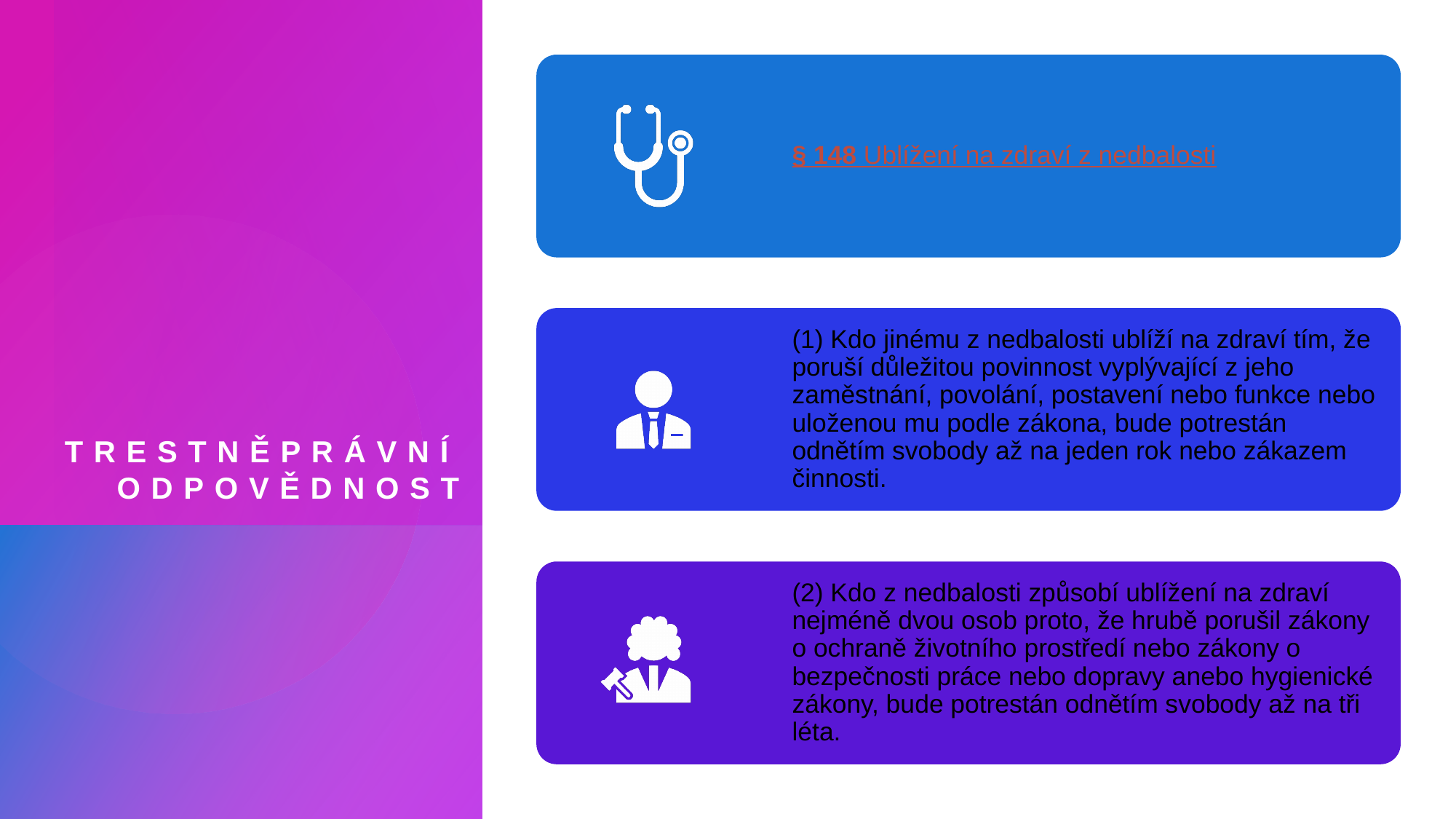

§ 148 Ublížení na zdraví z nedbalosti
(1) Kdo jinému z nedbalosti ublíží na zdraví tím, že poruší důležitou povinnost vyplývající z jeho zaměstnání, povolání, postavení nebo funkce nebo uloženou mu podle zákona, bude potrestán odnětím svobody až na jeden rok nebo zákazem činnosti.
(2) Kdo z nedbalosti způsobí ublížení na zdraví nejméně dvou osob proto, že hrubě porušil zákony o ochraně životního prostředí nebo zákony o bezpečnosti práce nebo dopravy anebo hygienické zákony, bude potrestán odnětím svobody až na tři léta.
# Trestněprávní odpovědnost